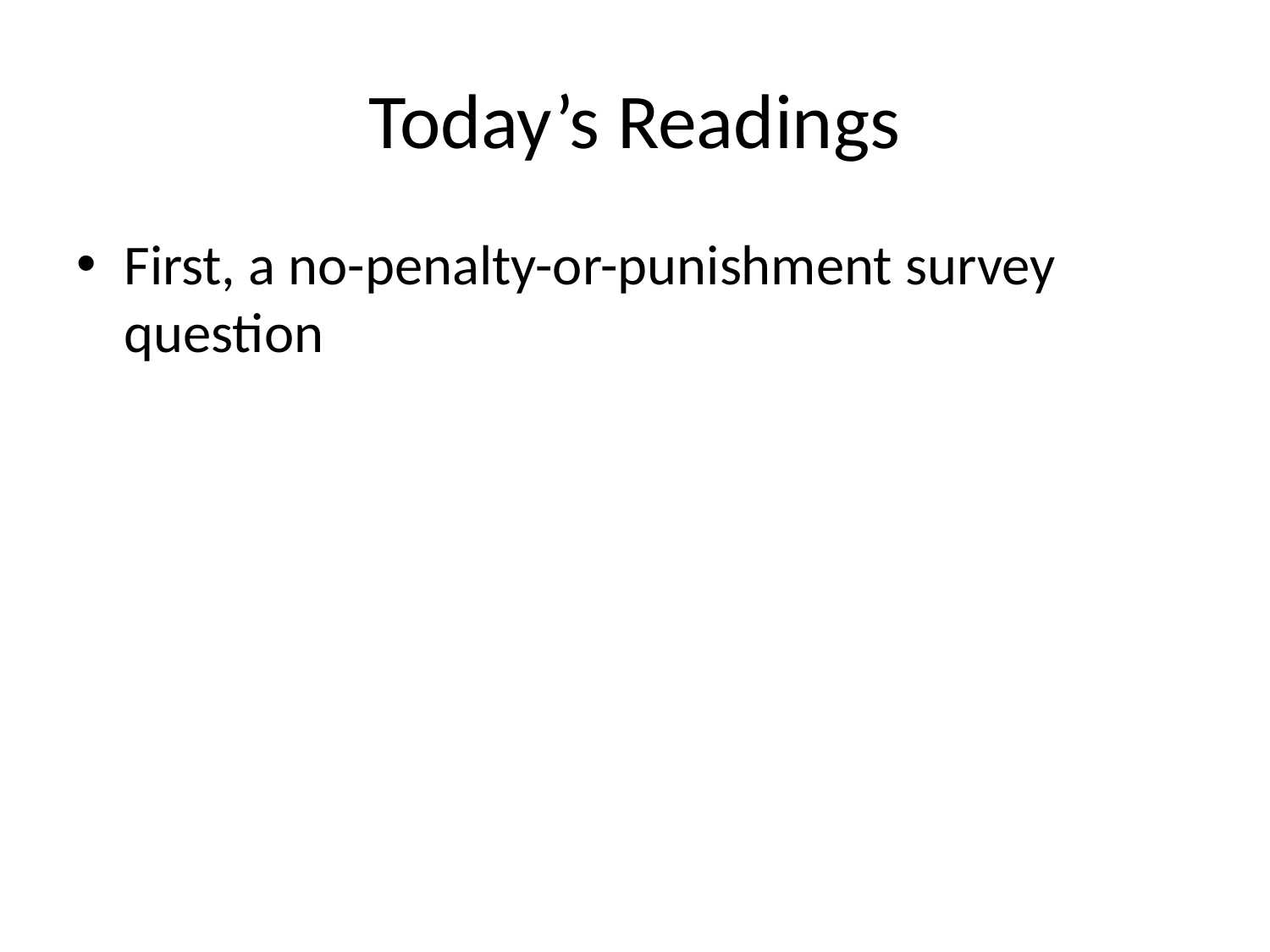

# Today’s Readings
First, a no-penalty-or-punishment survey question